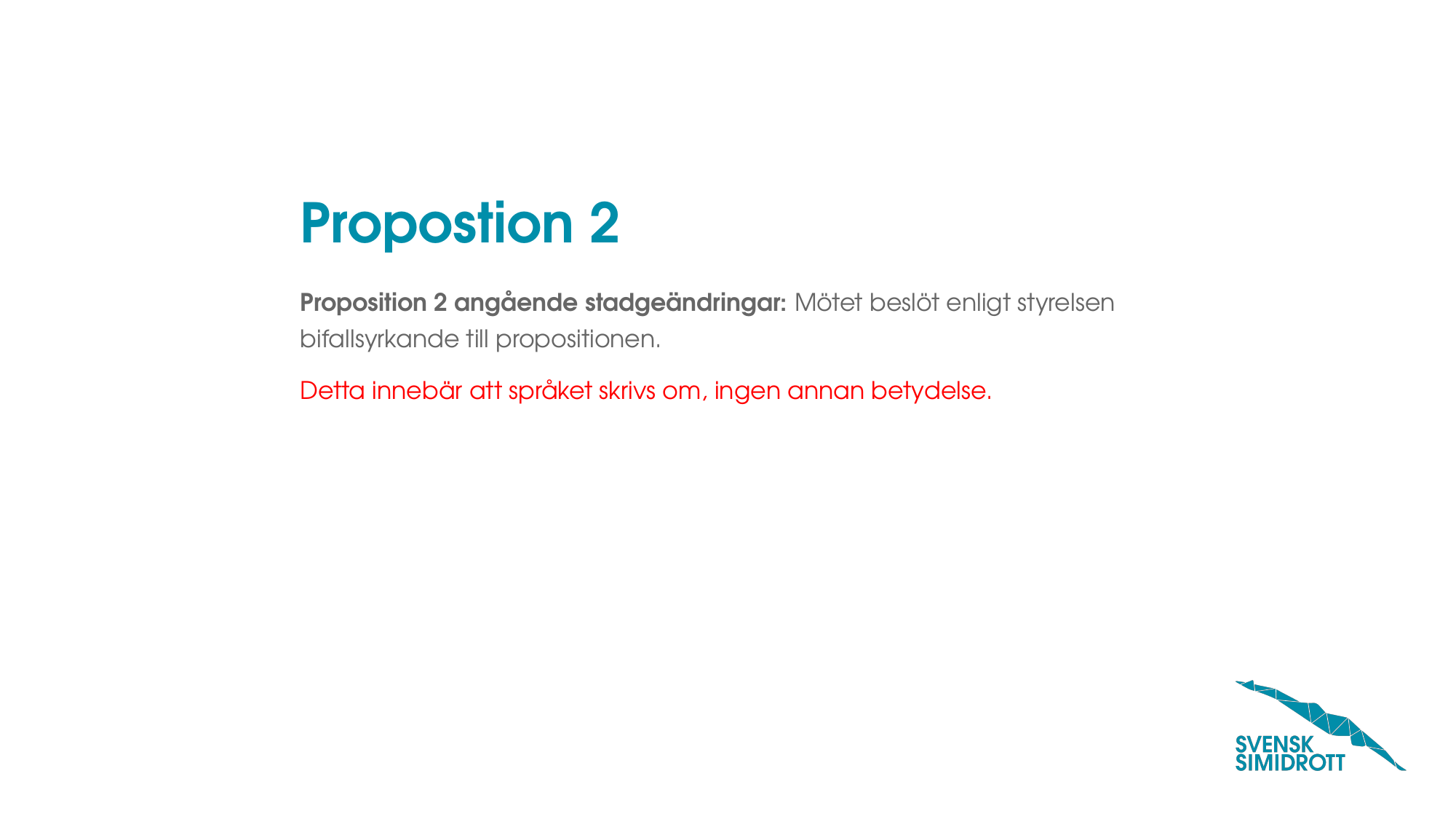

# Propostion 2
Proposition 2 angående stadgeändringar: Mötet beslöt enligt styrelsen bifallsyrkande till propositionen.
Detta innebär att språket skrivs om, ingen annan betydelse.